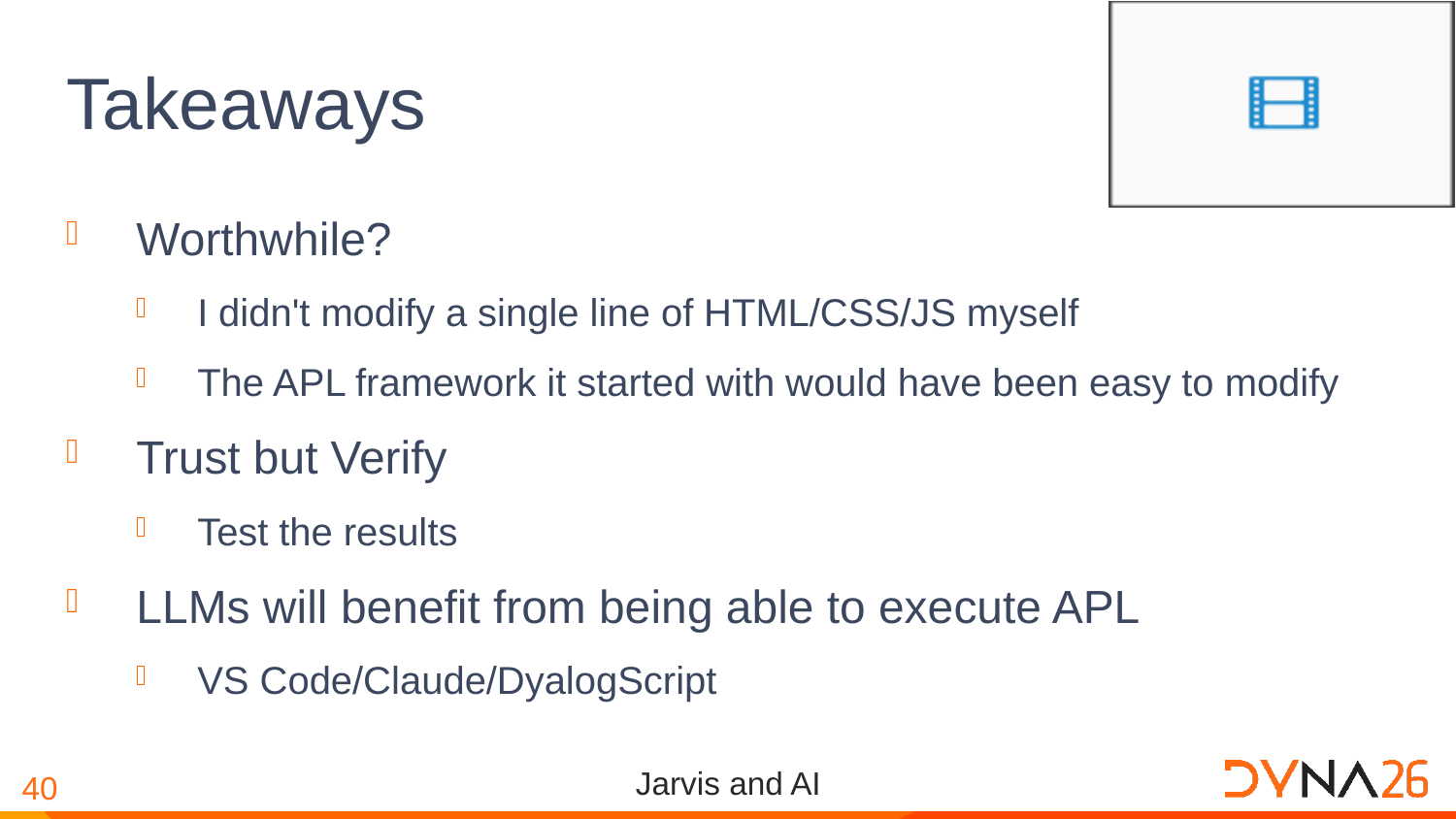

# Takeaways
Worthwhile?
I didn't modify a single line of HTML/CSS/JS myself
The APL framework it started with would have been easy to modify
Trust but Verify
Test the results
LLMs will benefit from being able to execute APL
VS Code/Claude/DyalogScript